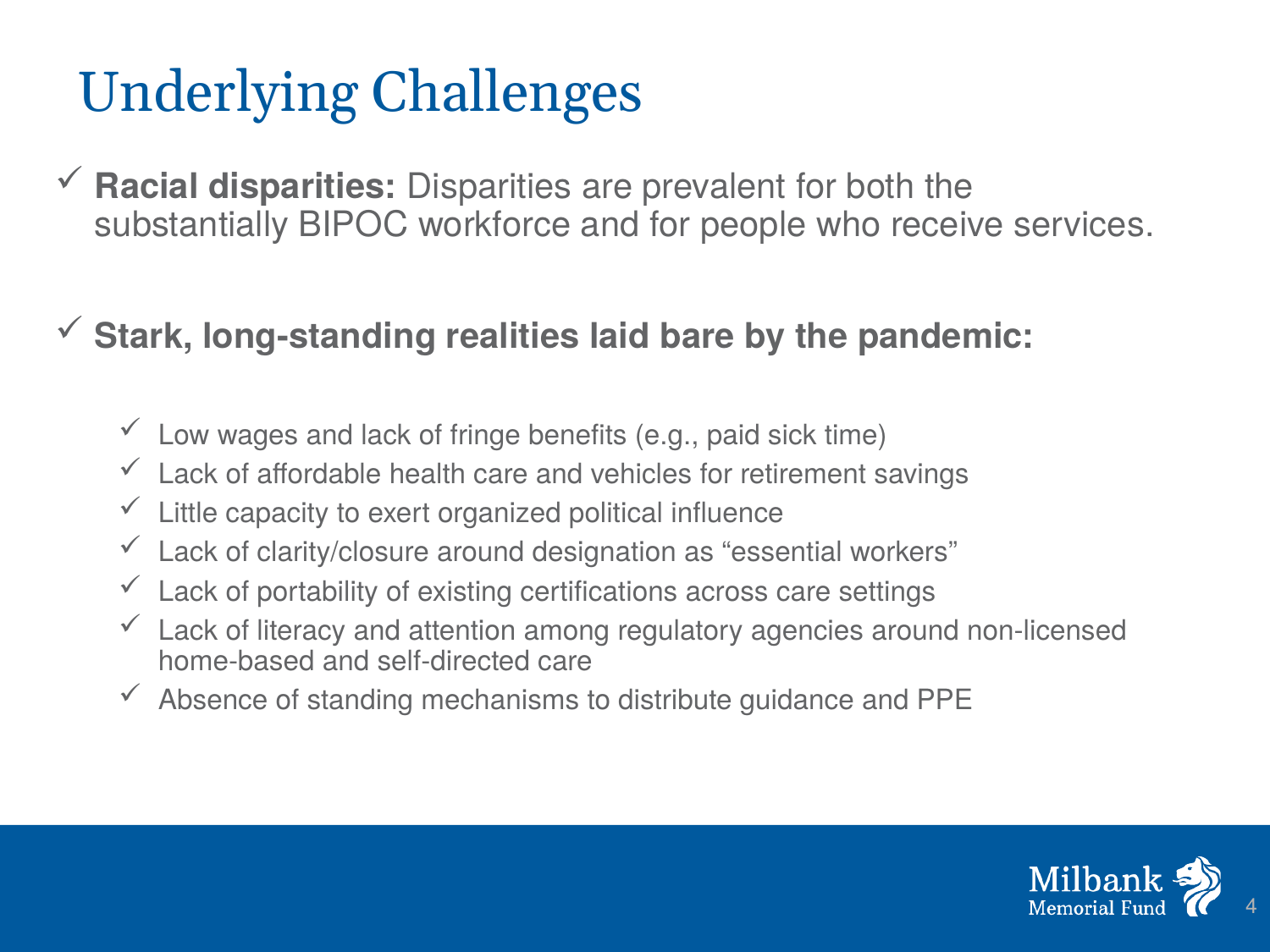

# Underlying Challenges
Racial disparities: Disparities are prevalent for both the substantially BIPOC workforce and for people who receive services.

Stark, long-standing realities laid bare by the pandemic:

Low wages and lack of fringe benefits (e.g., paid sick time)
Lack of affordable health care and vehicles for retirement savings
Little capacity to exert organized political influence
Lack of clarity/closure around designation as “essential workers”
Lack of portability of existing certifications across care settings
Lack of literacy and attention among regulatory agencies around non-licensed home-based and self-directed care
Absence of standing mechanisms to distribute guidance and PPE

4